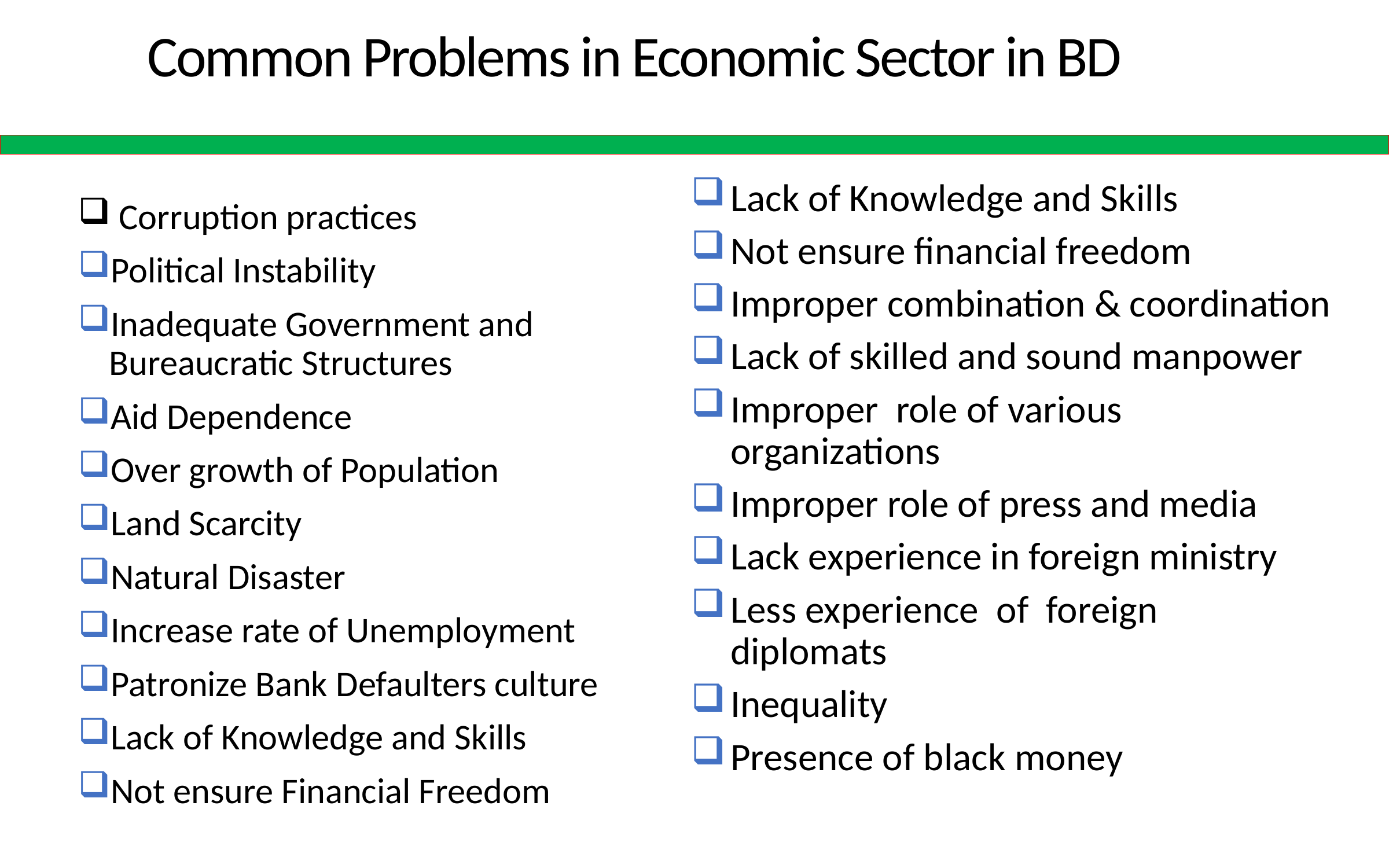

# Common Problems in Economic Sector in BD

 Corruption practices
Political Instability
Inadequate Government and Bureaucratic Structures
Aid Dependence
Over growth of Population
Land Scarcity
Natural Disaster
Increase rate of Unemployment
Patronize Bank Defaulters culture
Lack of Knowledge and Skills
Not ensure Financial Freedom

Lack of Knowledge and Skills
Not ensure financial freedom
Improper combination & coordination
Lack of skilled and sound manpower
Improper  role of various organizations
Improper role of press and media
Lack experience in foreign ministry
Less experience  of  foreign    diplomats
Inequality
Presence of black money